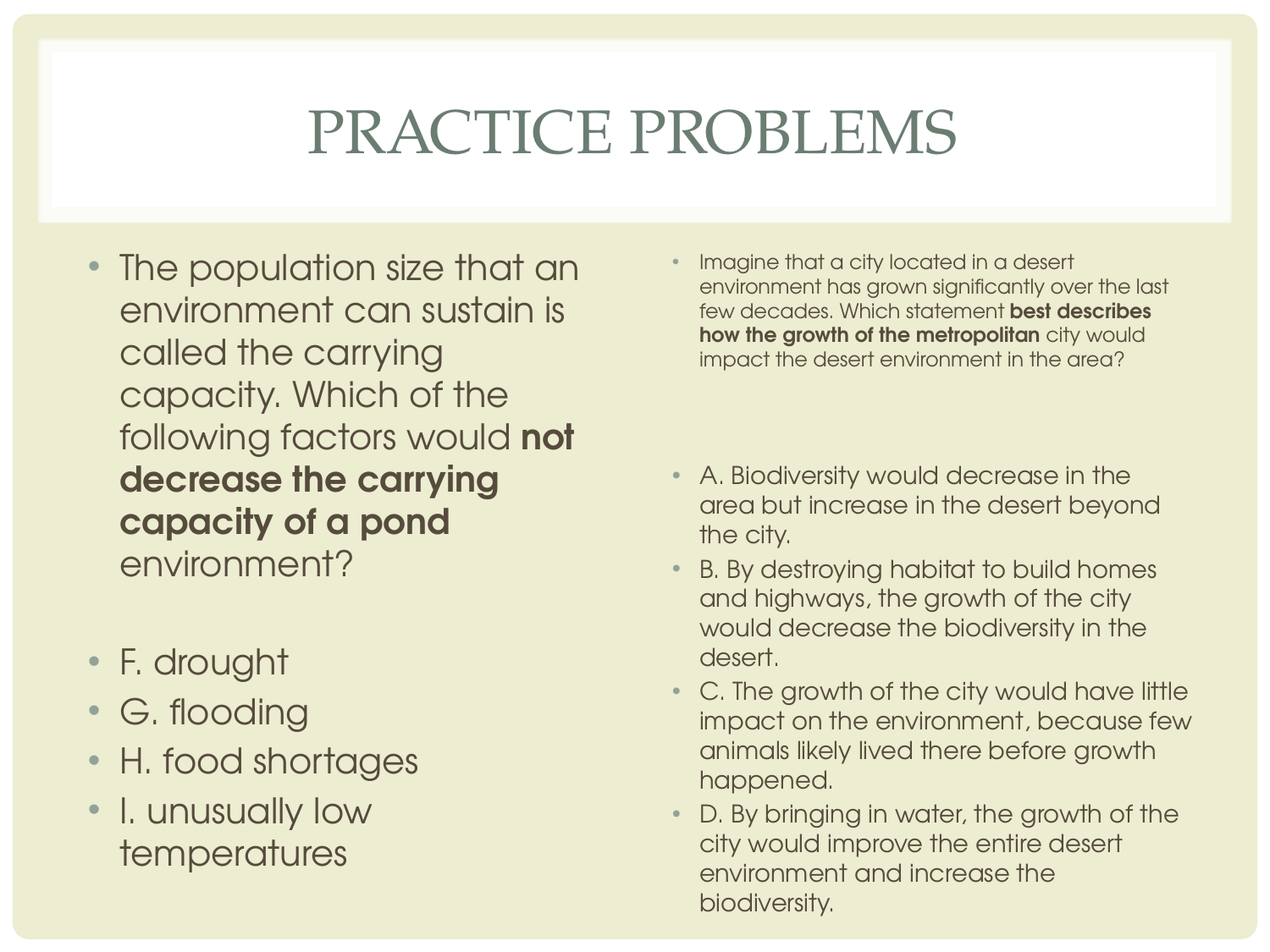

# Practice Problems

Imagine that a city located in a desert environment has grown significantly over the last few decades. Which statement best describes how the growth of the metropolitan city would impact the desert environment in the area?

A. Biodiversity would decrease in the area but increase in the desert beyond the city.
B. By destroying habitat to build homes and highways, the growth of the city would decrease the biodiversity in the desert.
C. The growth of the city would have little impact on the environment, because few animals likely lived there before growth happened.
D. By bringing in water, the growth of the city would improve the entire desert environment and increase the biodiversity.
The population size that an environment can sustain is called the carrying capacity. Which of the following factors would not decrease the carrying capacity of a pond environment?

F. drought
G. flooding
H. food shortages
I. unusually low   temperatures